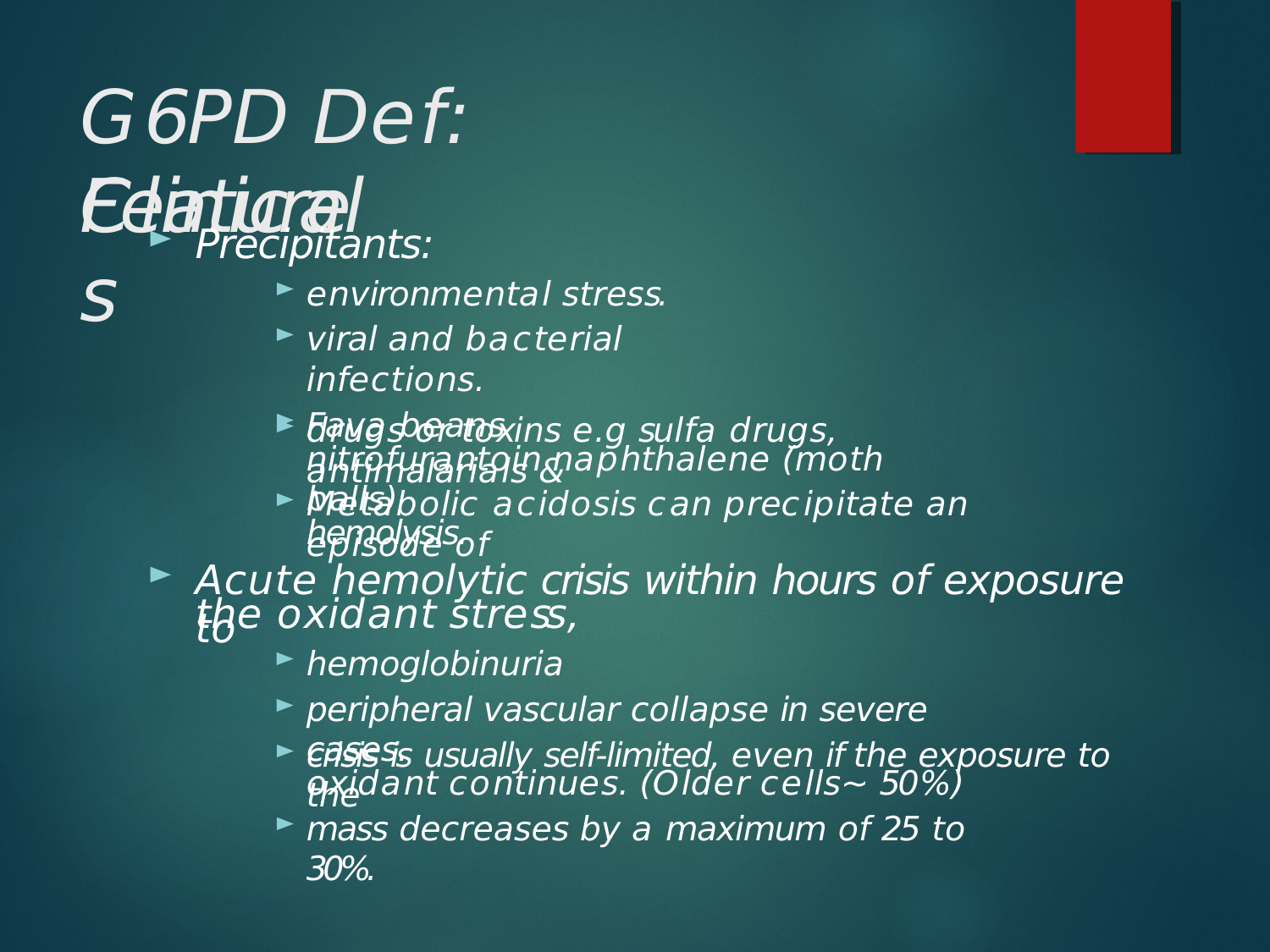

# G6PD Def: Clinical
Features
Precipitants:
environmental stress.
viral and bacterial infections.
Fava beans
drugs or toxins e.g sulfa drugs, antimalarials &
nitrofurantoin naphthalene (moth balls)
Metabolic acidosis can precipitate an episode of
hemolysis.
Acute hemolytic crisis within hours of exposure to
the oxidant stress,
hemoglobinuria
peripheral vascular collapse in severe cases.
crisis is usually self-limited, even if the exposure to the
oxidant continues. (Older cells~ 50%)
mass decreases by a maximum of 25 to 30%.